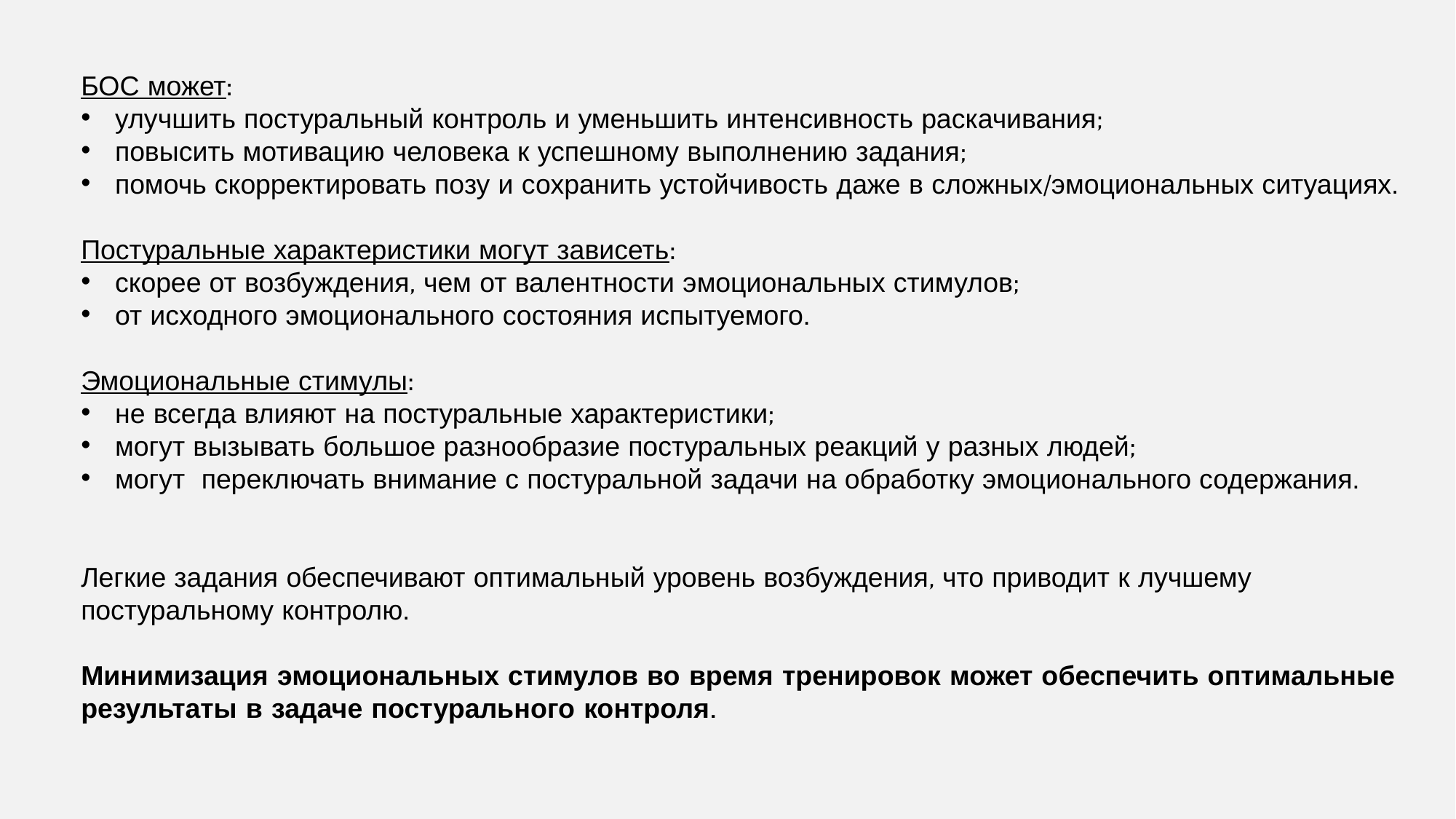

БОС может:
улучшить постуральный контроль и уменьшить интенсивность раскачивания;
повысить мотивацию человека к успешному выполнению задания;
помочь скорректировать позу и сохранить устойчивость даже в сложных/эмоциональных ситуациях.

Постуральные характеристики могут зависеть:
скорее от возбуждения, чем от валентности эмоциональных стимулов;
от исходного эмоционального состояния испытуемого.

Эмоциональные стимулы:
не всегда влияют на постуральные характеристики;
могут вызывать большое разнообразие постуральных реакций у разных людей;
могут  переключать внимание с постуральной задачи на обработку эмоционального содержания.

Легкие задания обеспечивают оптимальный уровень возбуждения, что приводит к лучшему постуральному контролю.

Минимизация эмоциональных стимулов во время тренировок может обеспечить оптимальные результаты в задаче постурального контроля.